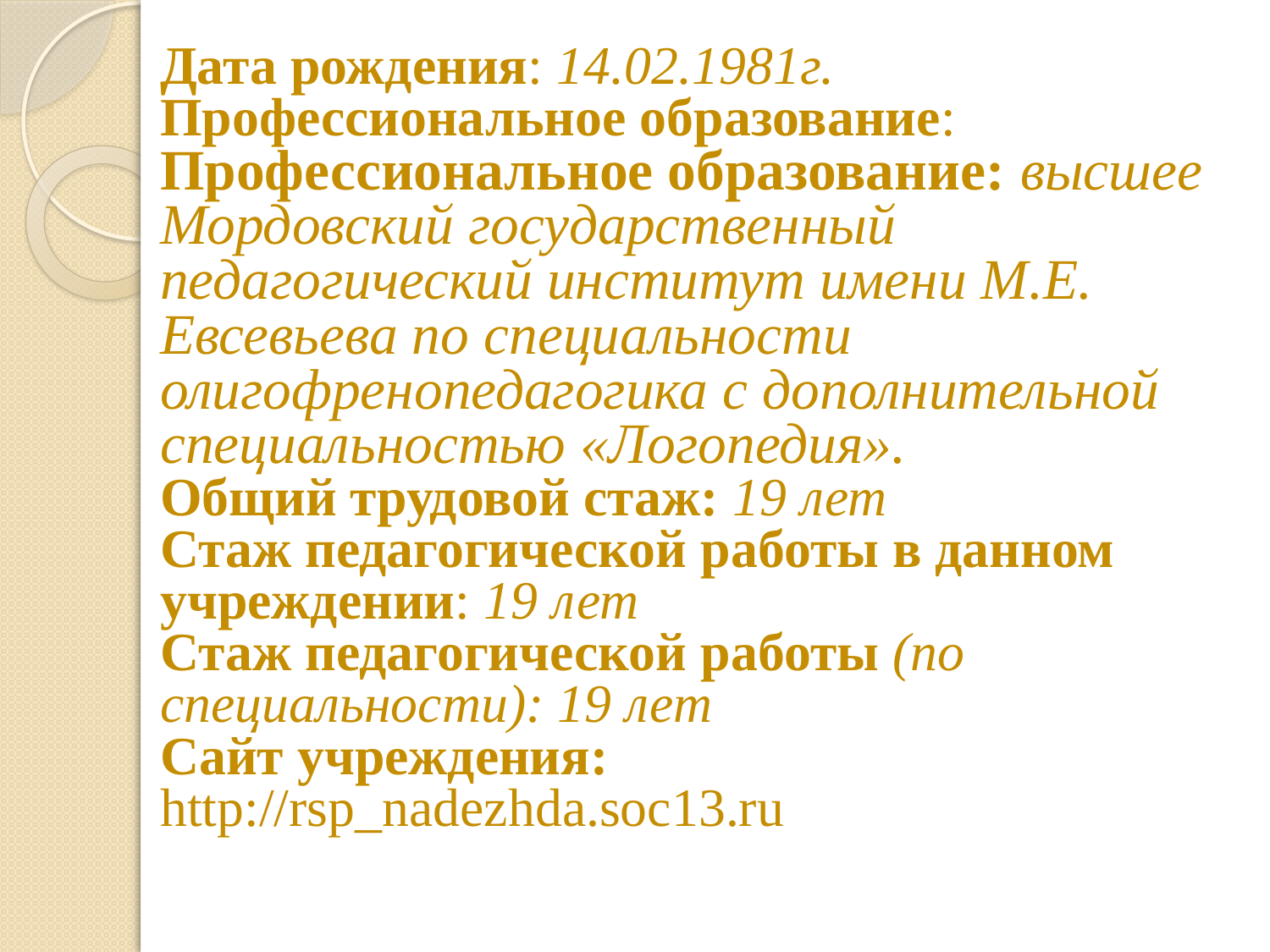

# Дата рождения: 14.02.1981г. Профессиональное образование: Профессиональное образование: высшее Мордовский государственный педагогический институт имени М.Е. Евсевьева по специальности олигофренопедагогика с дополнительной специальностью «Логопедия». Общий трудовой стаж: 19 лет Стаж педагогической работы в данном учреждении: 19 лет Стаж педагогической работы (по специальности): 19 лет Сайт учреждения: http://rsp_nadezhda.soc13.ru